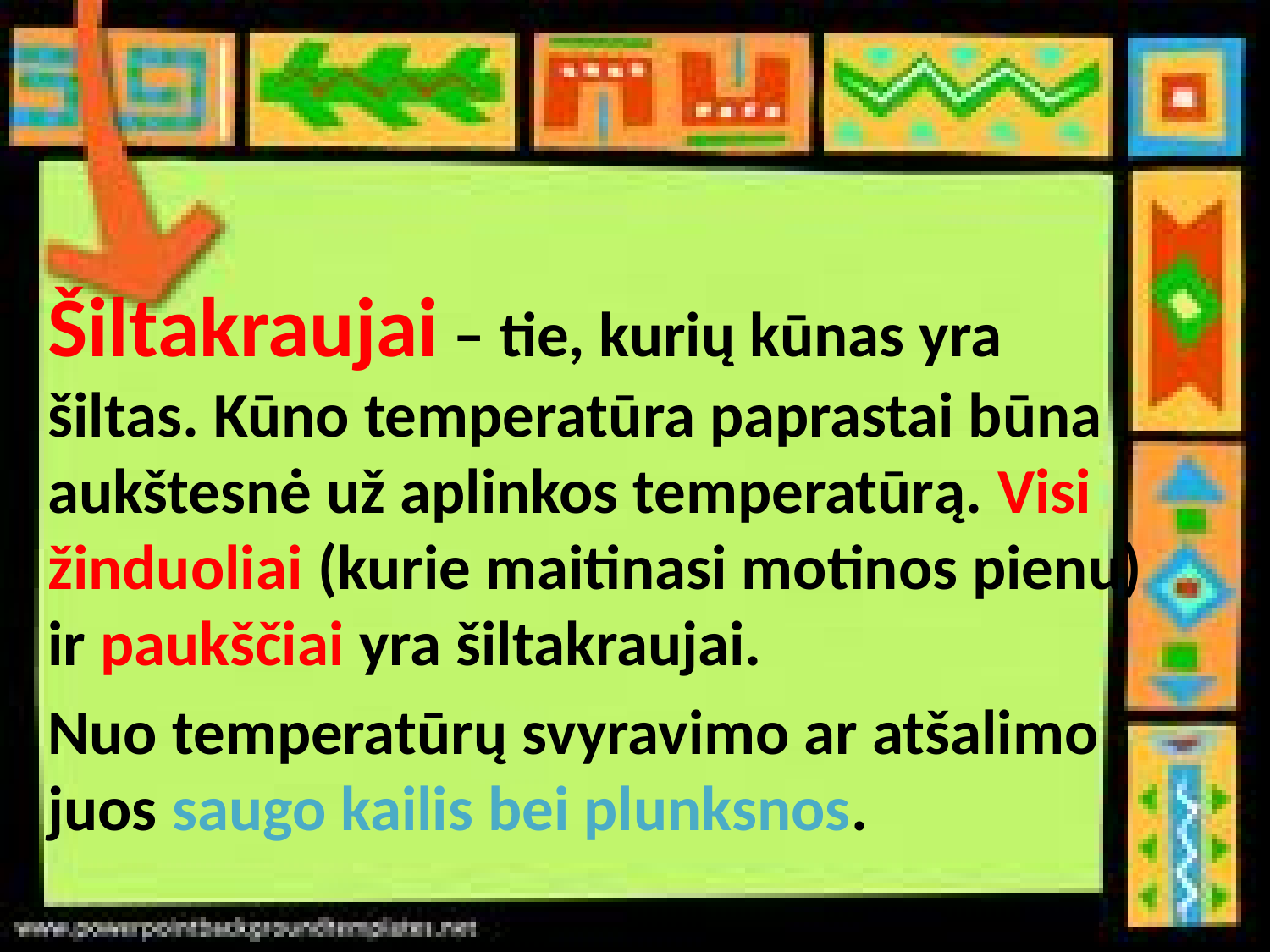

Šiltakraujai – tie, kurių kūnas yra šiltas. Kūno temperatūra paprastai būna aukštesnė už aplinkos temperatūrą. Visi žinduoliai (kurie maitinasi motinos pienu) ir paukščiai yra šiltakraujai.
Nuo temperatūrų svyravimo ar atšalimo juos saugo kailis bei plunksnos.